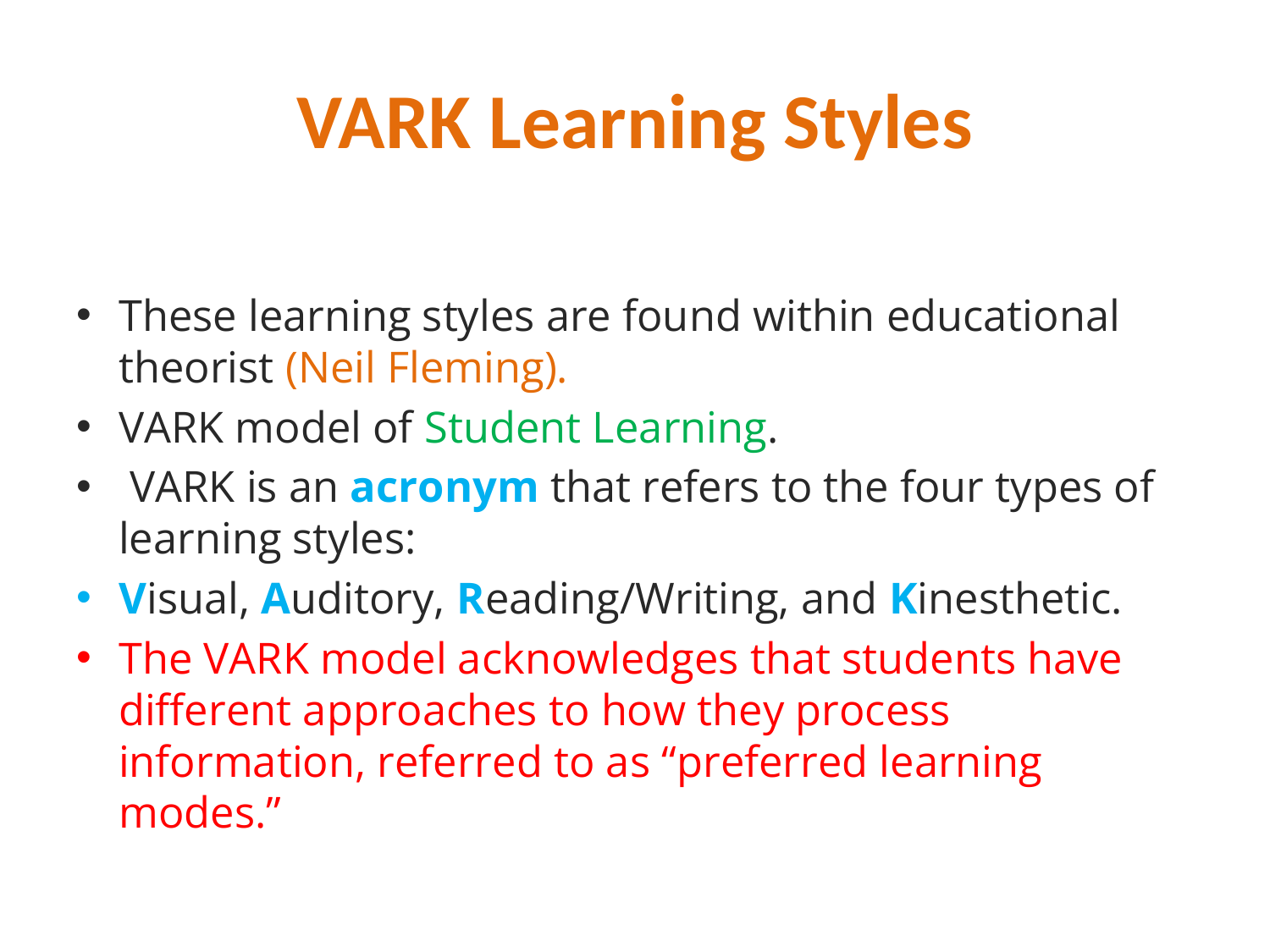

# VARK Learning Styles

These learning styles are found within educational theorist (Neil Fleming).
VARK model of Student Learning.
 VARK is an acronym that refers to the four types of learning styles:
Visual, Auditory, Reading/Writing, and Kinesthetic.
The VARK model acknowledges that students have different approaches to how they process information, referred to as “preferred learning modes.”